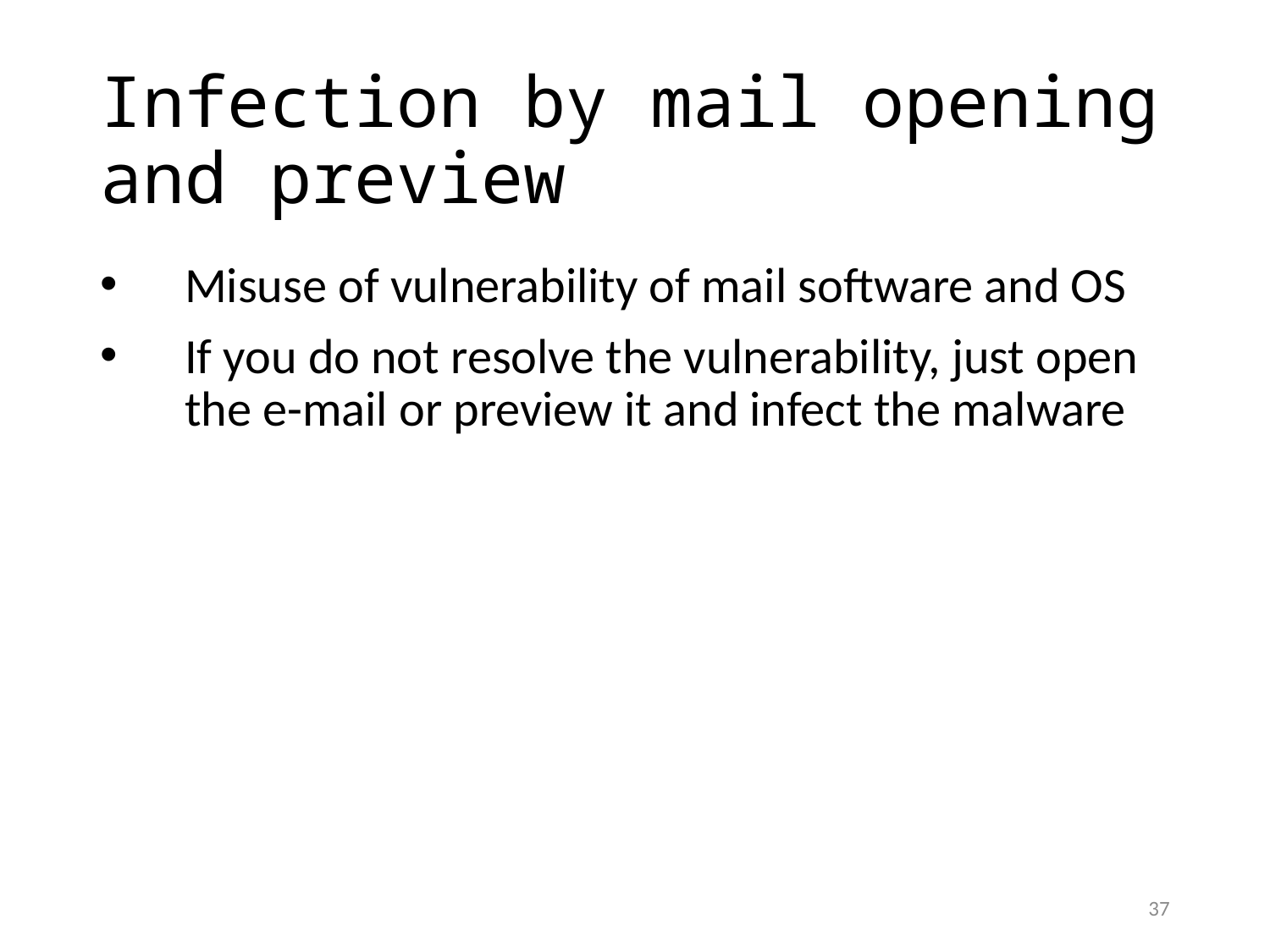

# Infection by mail opening and preview
Misuse of vulnerability of mail software and OS
If you do not resolve the vulnerability, just open the e-mail or preview it and infect the malware
37